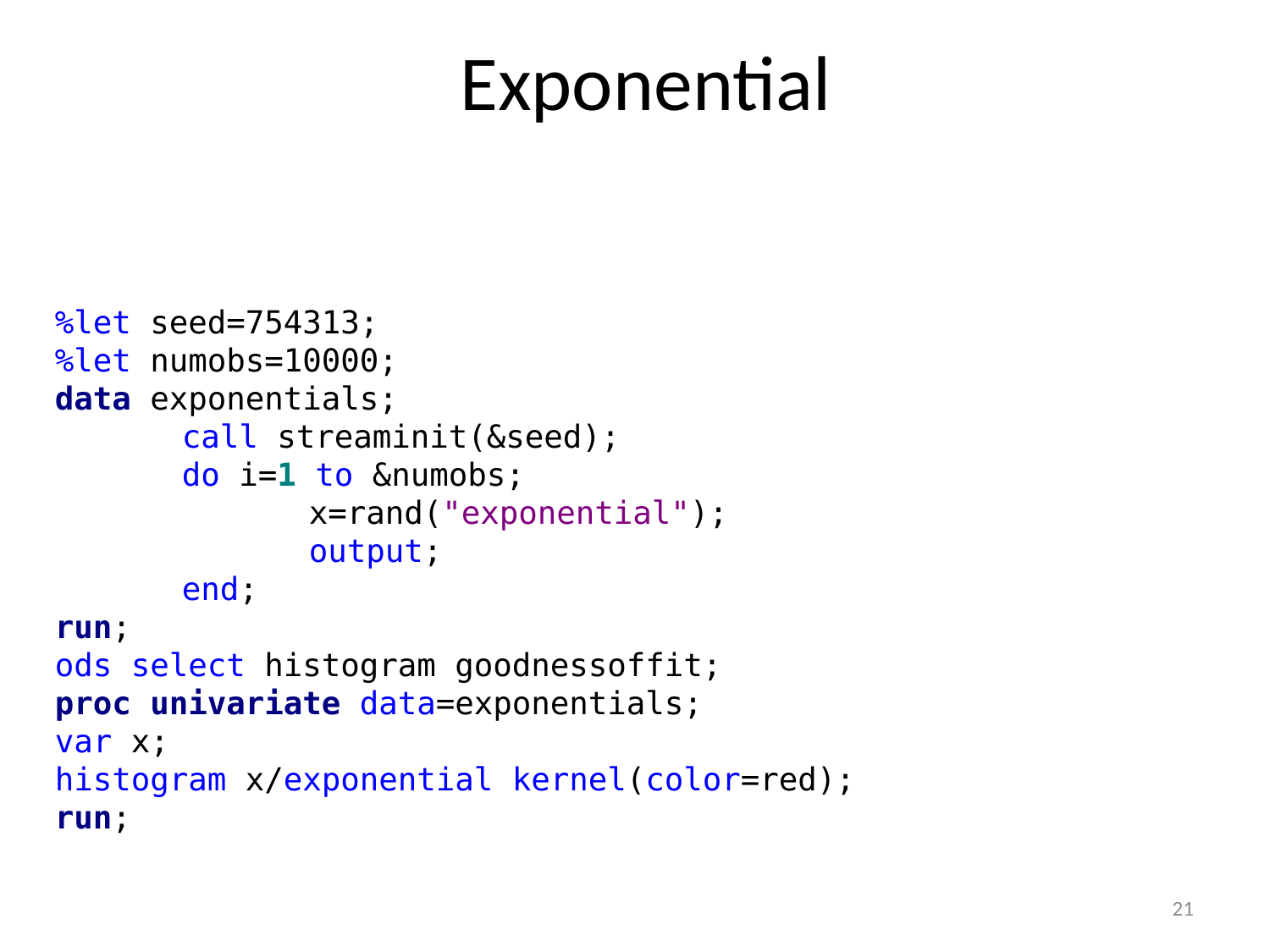

# Exponential
%let seed=754313;
%let numobs=10000;
data exponentials;
	call streaminit(&seed);
	do i=1 to &numobs;
		x=rand("exponential");
		output;
	end;
run;
ods select histogram goodnessoffit;
proc univariate data=exponentials;
var x;
histogram x/exponential kernel(color=red);
run;
21